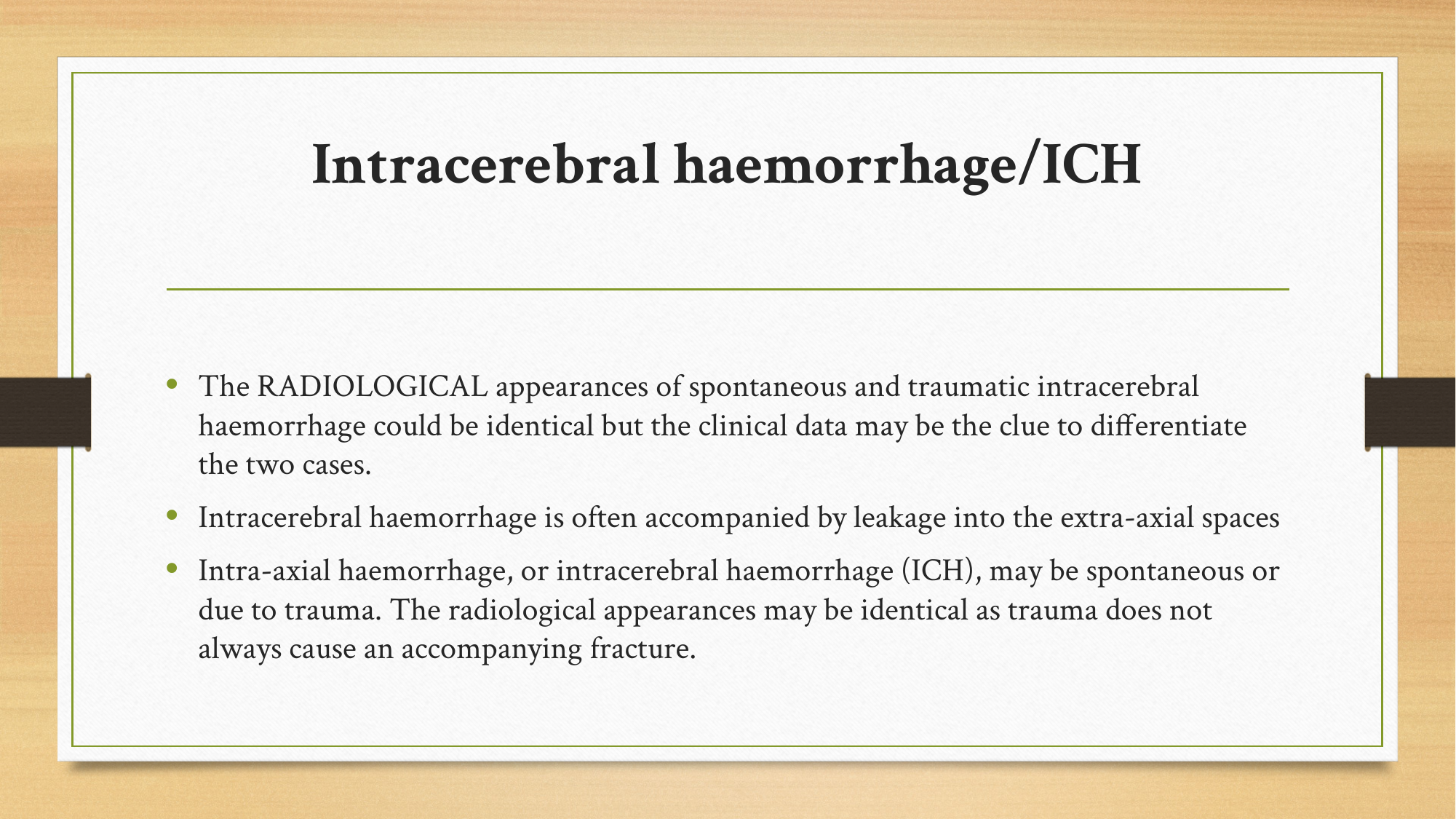

# Intracerebral haemorrhage/ICH

The RADIOLOGICAL appearances of spontaneous and traumatic intracerebral haemorrhage could be identical but the clinical data may be the clue to differentiate the two cases.
Intracerebral haemorrhage is often accompanied by leakage into the extra-axial spaces
Intra-axial haemorrhage, or intracerebral haemorrhage (ICH), may be spontaneous or due to trauma. The radiological appearances may be identical as trauma does not always cause an accompanying fracture.